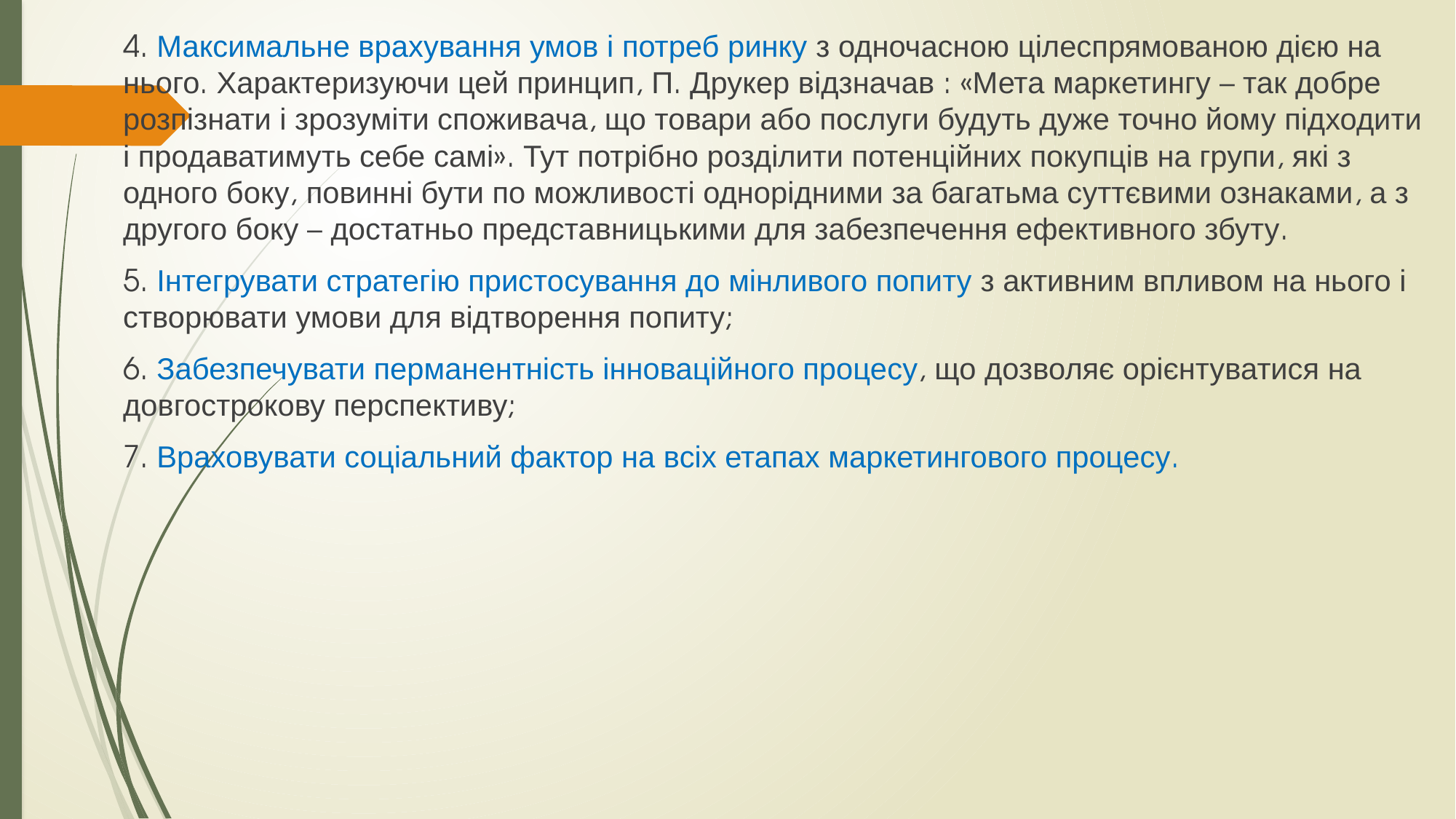

4. Максимальне врахування умов і потреб ринку з одночасною цілеспрямованою дією на нього. Характеризуючи цей принцип, П. Друкер відзначав : «Мета маркетингу – так добре розпізнати і зрозуміти споживача, що товари або послуги будуть дуже точно йому підходити і продаватимуть себе самі». Тут потрібно розділити потенційних покупців на групи, які з одного боку, повинні бути по можливості однорідними за багатьма суттєвими ознаками, а з другого боку – достатньо представницькими для забезпечення ефективного збуту.
5. Інтегрувати стратегію пристосування до мінливого попиту з активним впливом на нього і створювати умови для відтворення попиту;
6. Забезпечувати перманентність інноваційного процесу, що дозволяє орієнтуватися на довгострокову перспективу;
7. Враховувати соціальний фактор на всіх етапах маркетингового процесу.